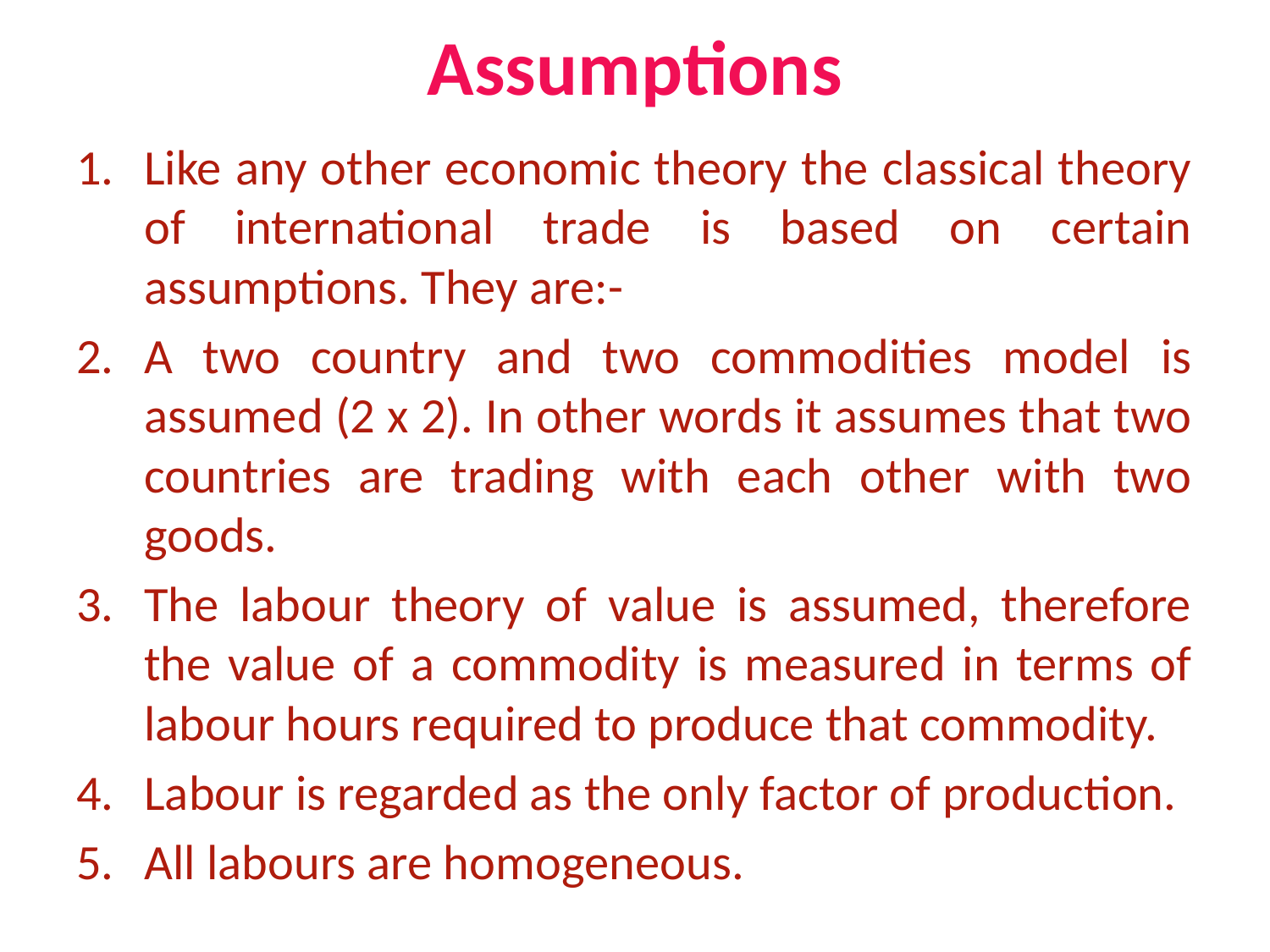

# Assumptions
Like any other economic theory the classical theory of international trade is based on certain assumptions. They are:-
A two country and two commodities model is assumed (2 x 2). In other words it assumes that two countries are trading with each other with two goods.
The labour theory of value is assumed, therefore the value of a commodity is measured in terms of labour hours required to produce that commodity.
Labour is regarded as the only factor of production.
All labours are homogeneous.